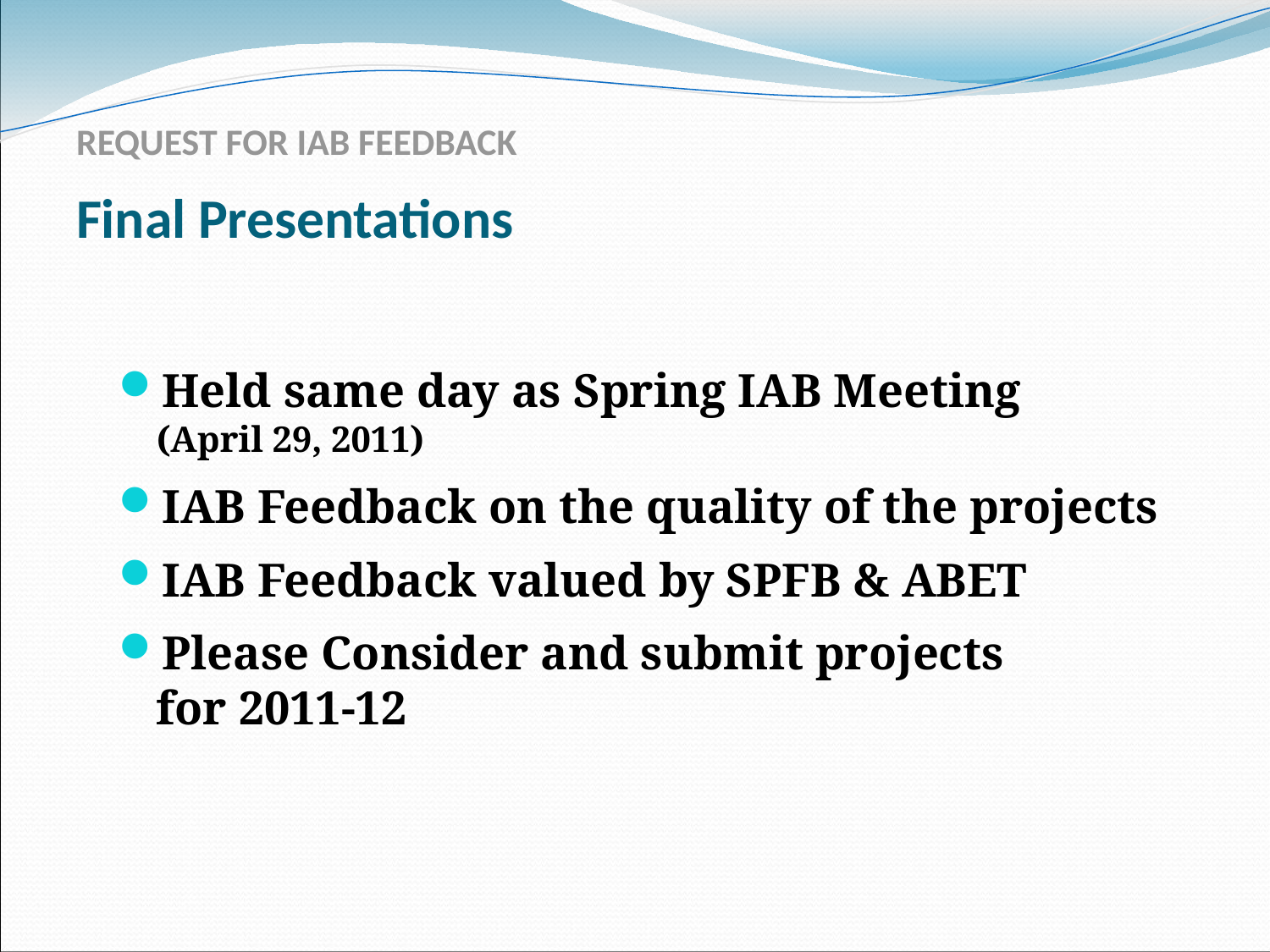

REQUEST FOR IAB FEEDBACK
Final Presentations
Held same day as Spring IAB Meeting
(April 29, 2011)
IAB Feedback on the quality of the projects
IAB Feedback valued by SPFB & ABET
Please Consider and submit projects
for 2011-12